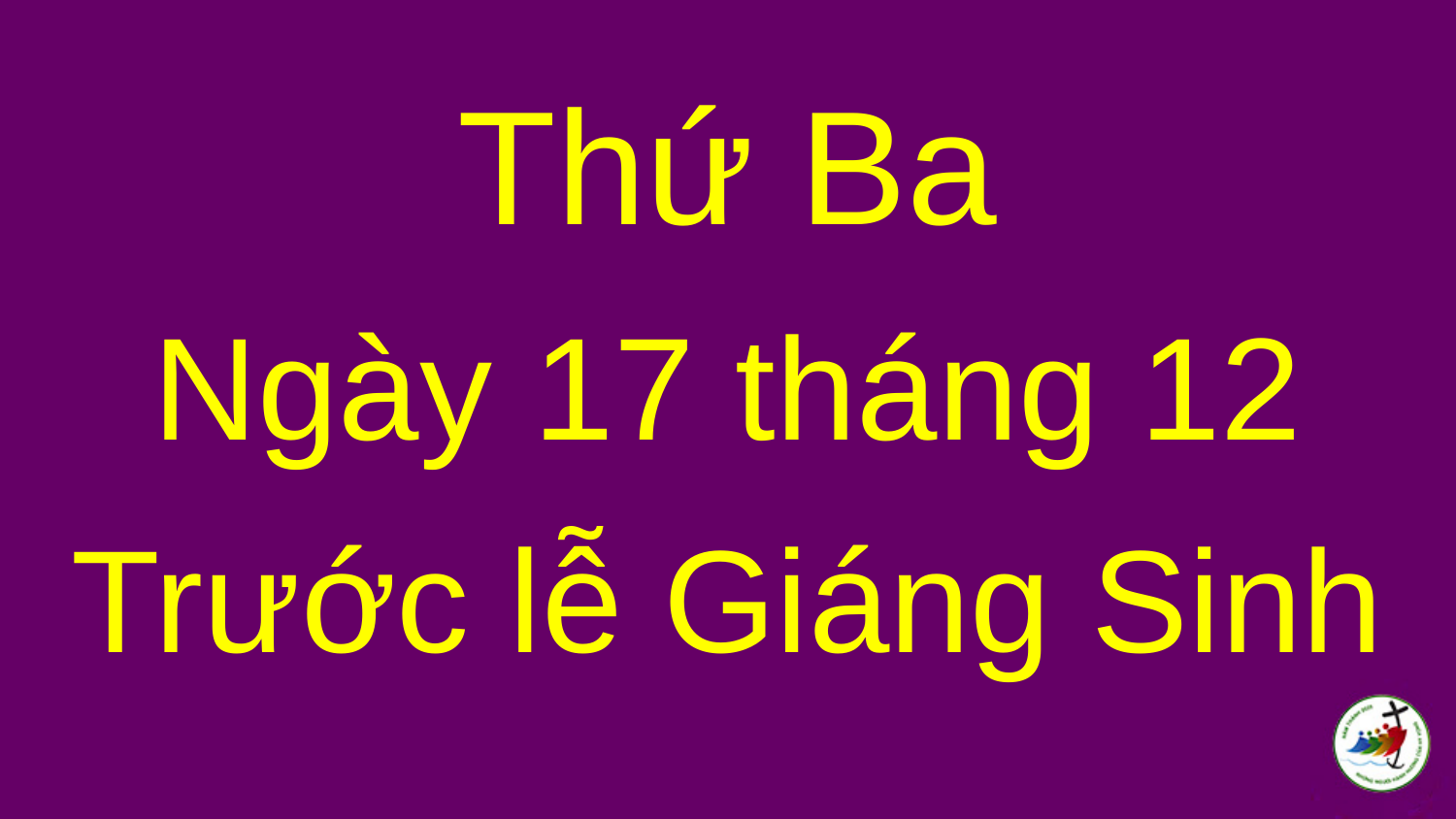

Thứ Ba
Ngày 17 tháng 12
Trước lễ Giáng Sinh
#